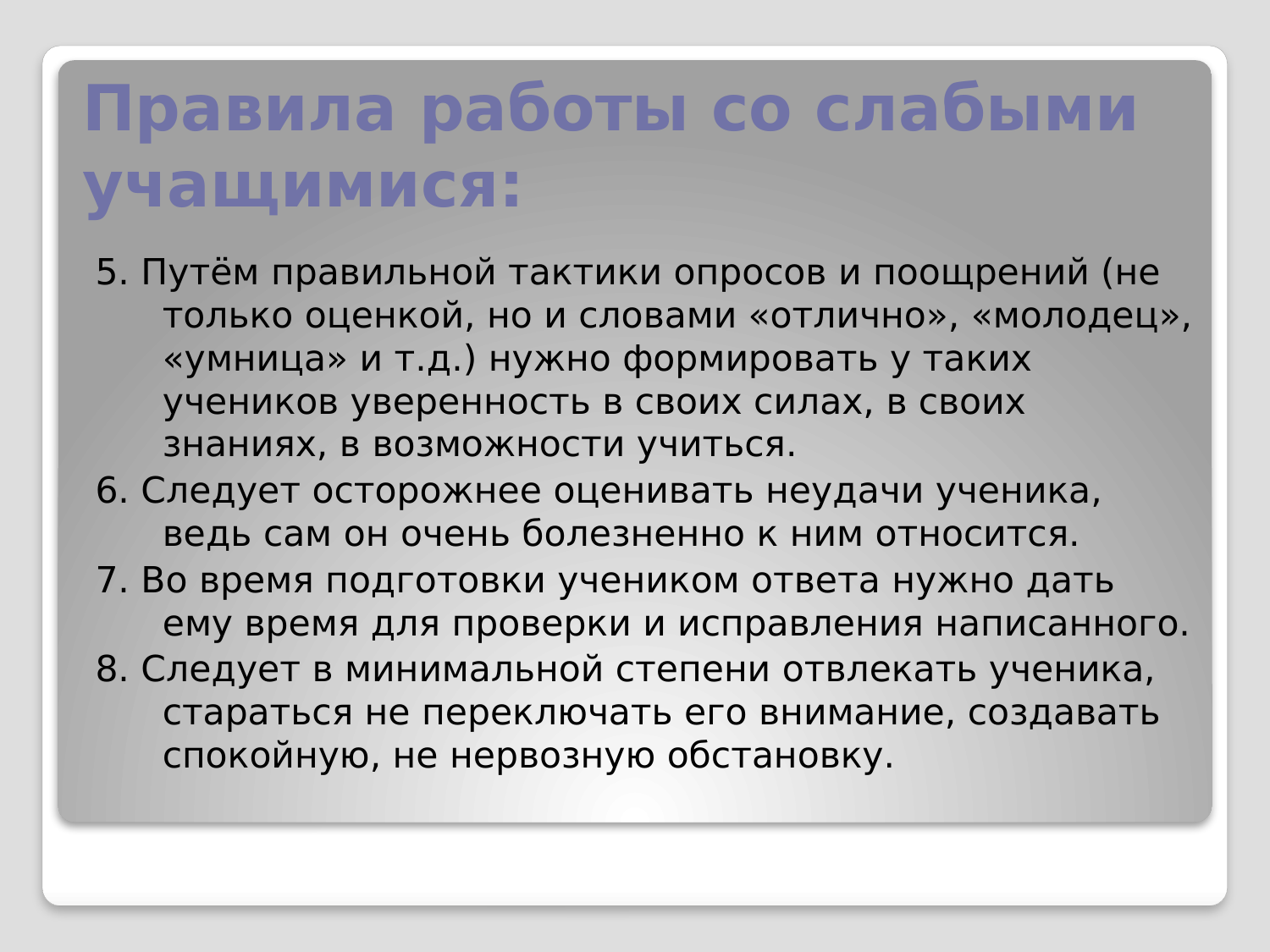

# Правила работы со слабыми учащимися:
5. Путём правильной тактики опросов и поощрений (не только оценкой, но и словами «отлично», «молодец», «умница» и т.д.) нужно формировать у таких учеников уверенность в своих силах, в своих знаниях, в возможности учиться.
6. Следует осторожнее оценивать неудачи ученика, ведь сам он очень болезненно к ним относится.
7. Во время подготовки учеником ответа нужно дать ему время для проверки и исправления написанного.
8. Следует в минимальной степени отвлекать ученика, стараться не переключать его внимание, создавать спокойную, не нервозную обстановку.